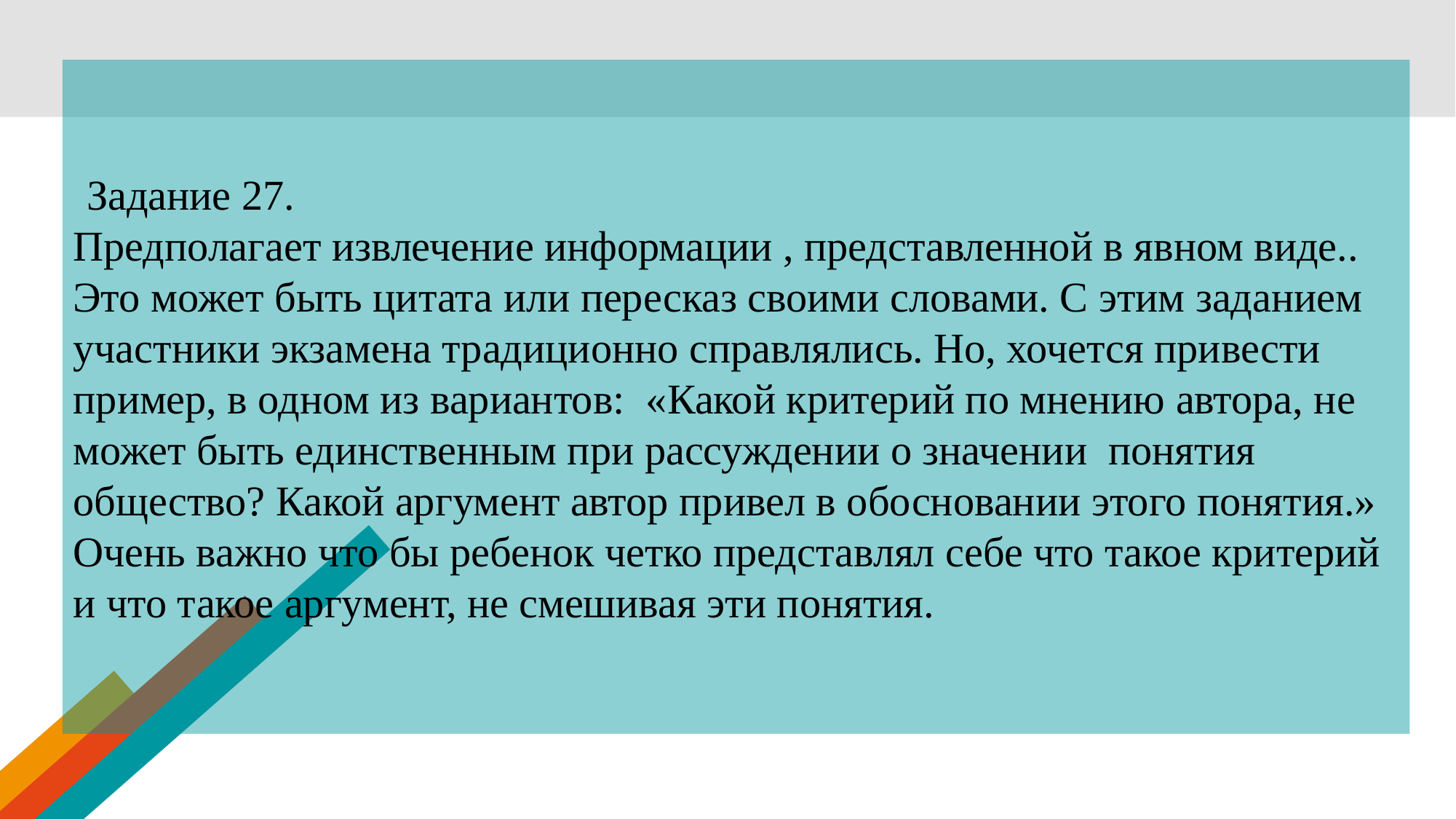

Задание 27.
Предполагает извлечение информации , представленной в явном виде.. Это может быть цитата или пересказ своими словами. С этим заданием участники экзамена традиционно справлялись. Но, хочется привести пример, в одном из вариантов:  «Какой критерий по мнению автора, не может быть единственным при рассуждении о значении  понятия общество? Какой аргумент автор привел в обосновании этого понятия.» Очень важно что бы ребенок четко представлял себе что такое критерий и что такое аргумент, не смешивая эти понятия.